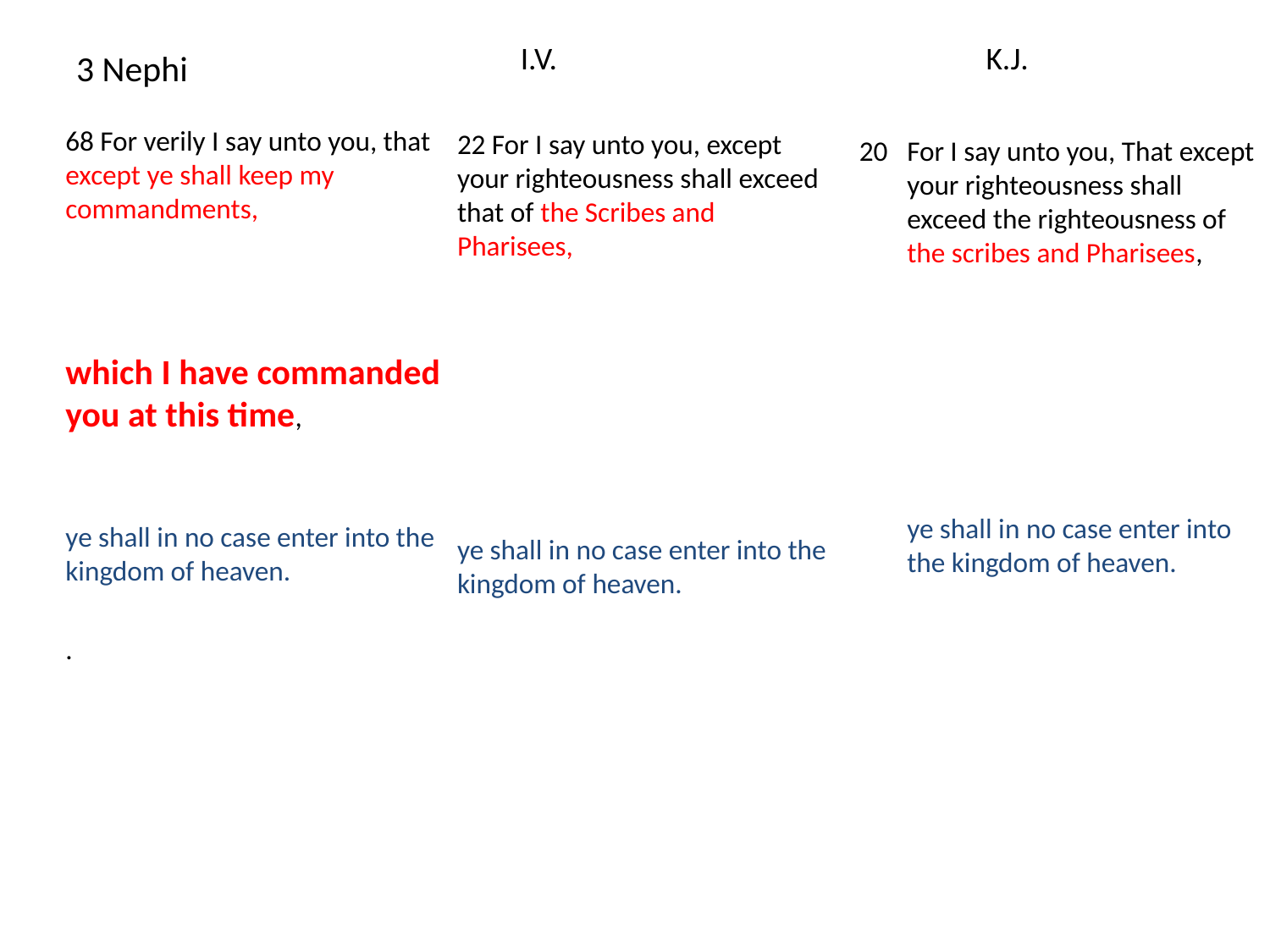

I.V.
K.J.
# 3 Nephi
68 For verily I say unto you, that except ye shall keep my commandments,

which I have commanded you at this time,

ye shall in no case enter into the kingdom of heaven.

.
22 For I say unto you, except your righteousness shall exceed that of the Scribes and Pharisees,

ye shall in no case enter into the kingdom of heaven.

20 	For I say unto you, That except your righteousness shall exceed the righteousness of the scribes and Pharisees,

 	ye shall in no case enter into the kingdom of heaven.